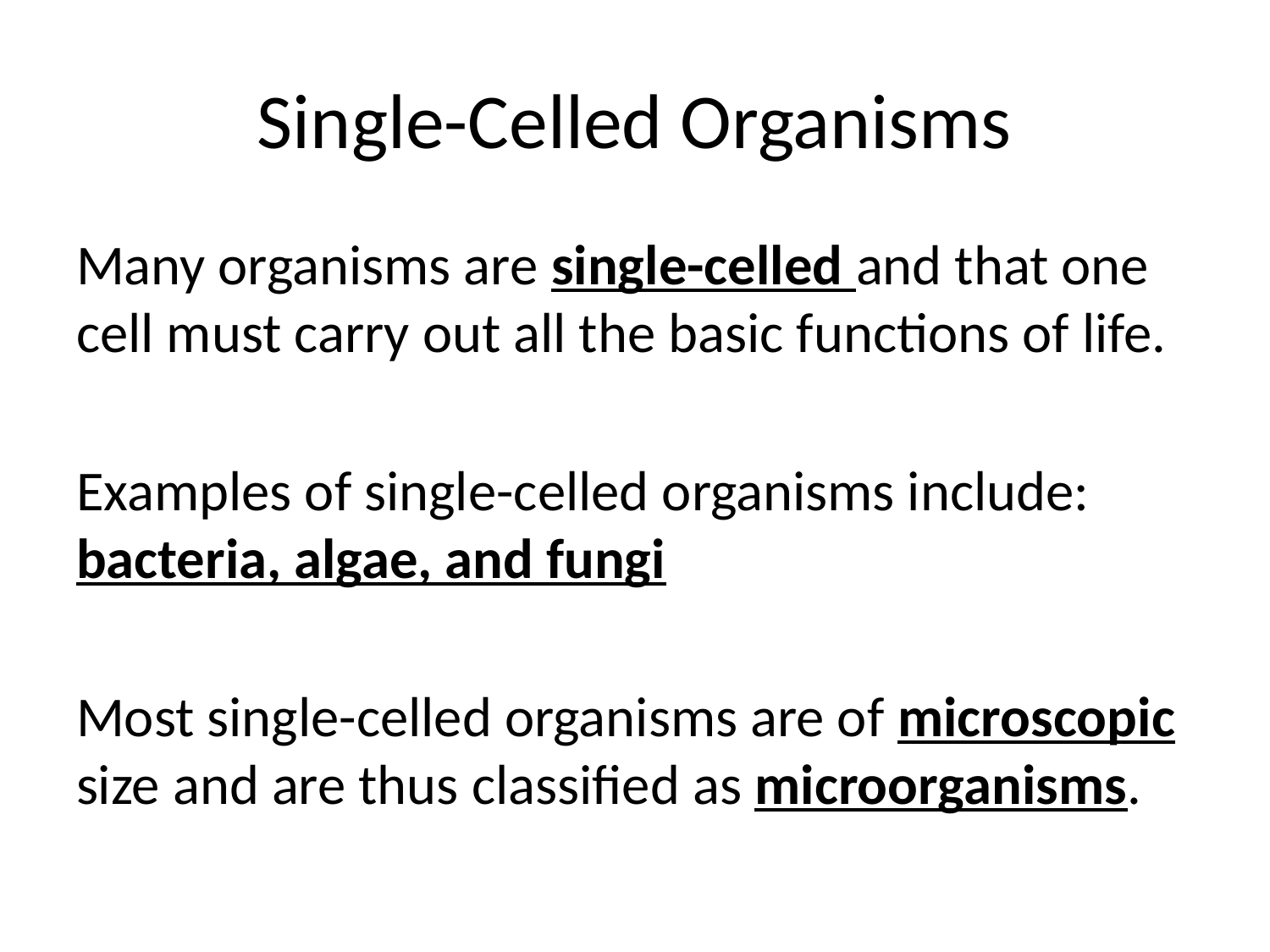

# Single-Celled Organisms
Many organisms are single-celled and that one cell must carry out all the basic functions of life.

Examples of single-celled organisms include: bacteria, algae, and fungi

Most single-celled organisms are of microscopic size and are thus classified as microorganisms.